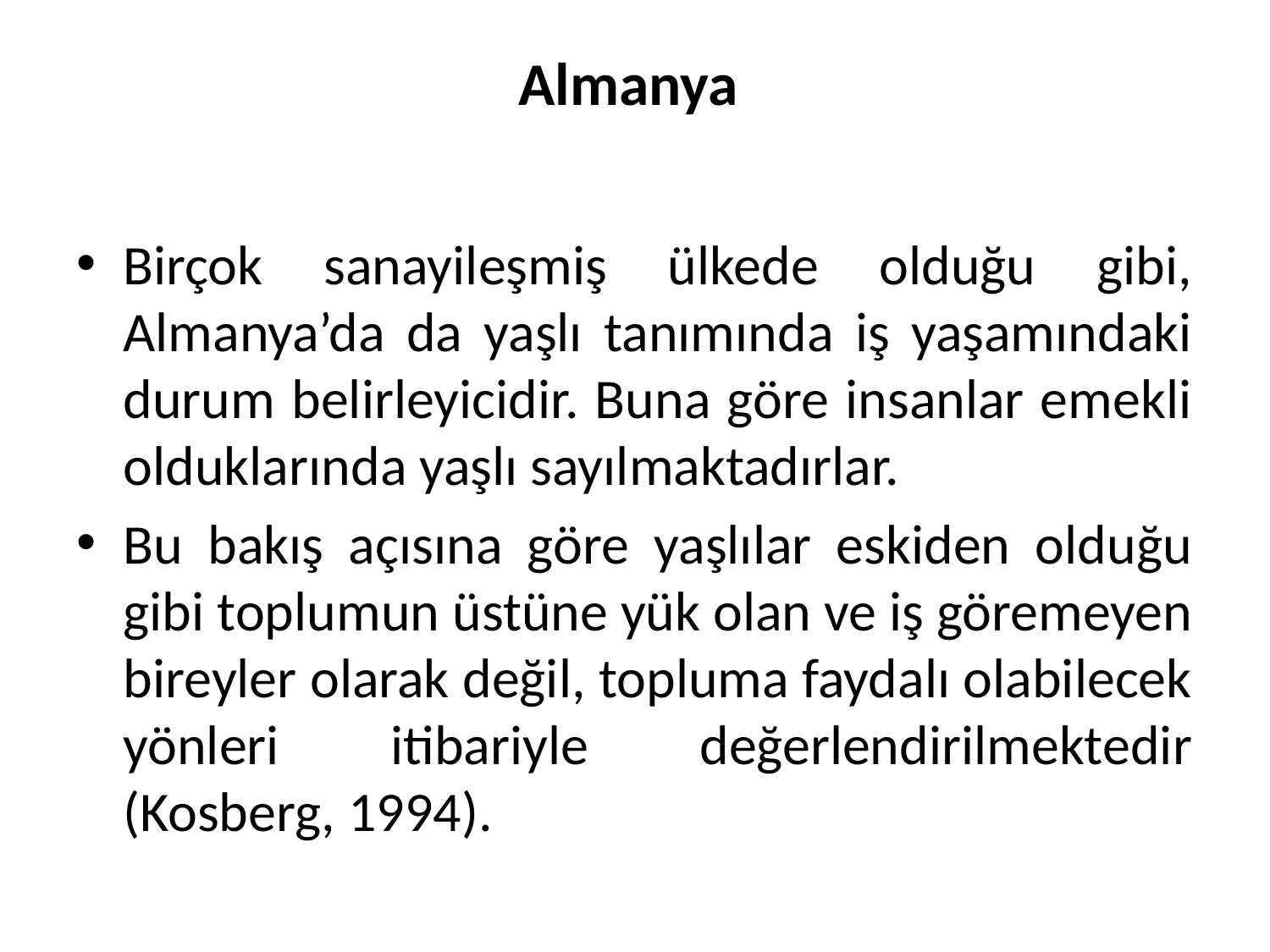

# Almanya
Birçok sanayileşmiş ülkede olduğu gibi, Almanya’da da yaşlı tanımında iş yaşamındaki durum belirleyicidir. Buna göre insanlar emekli olduklarında yaşlı sayılmaktadırlar.
Bu bakış açısına göre yaşlılar eskiden olduğu gibi toplumun üstüne yük olan ve iş göremeyen bireyler olarak değil, topluma faydalı olabilecek yönleri itibariyle değerlendirilmektedir (Kosberg, 1994).